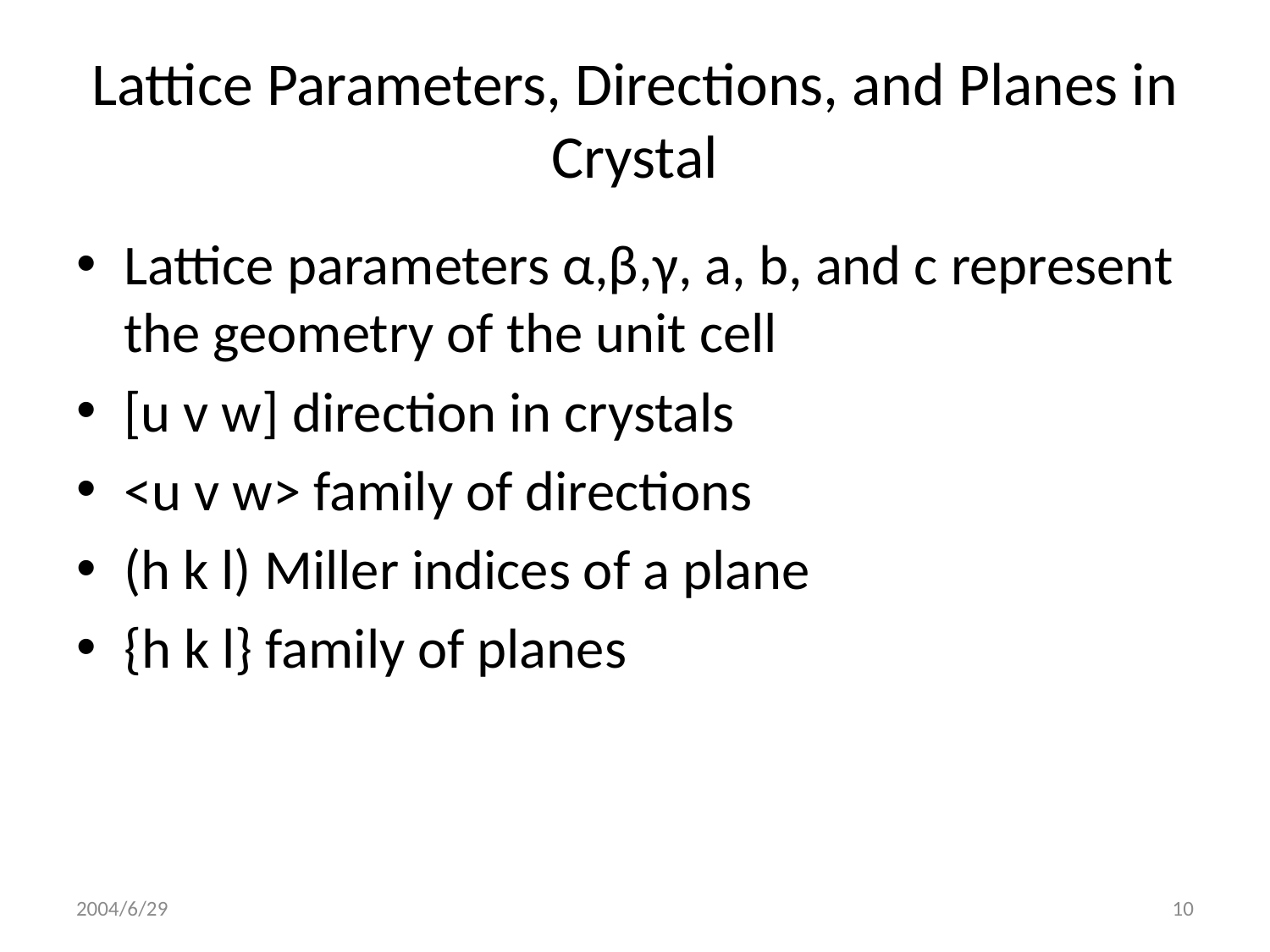

# Lattice Parameters, Directions, and Planes in Crystal
Lattice parameters α,β,γ, a, b, and c represent the geometry of the unit cell
[u v w] direction in crystals
<u v w> family of directions
(h k l) Miller indices of a plane
{h k l} family of planes
2004/6/29
10